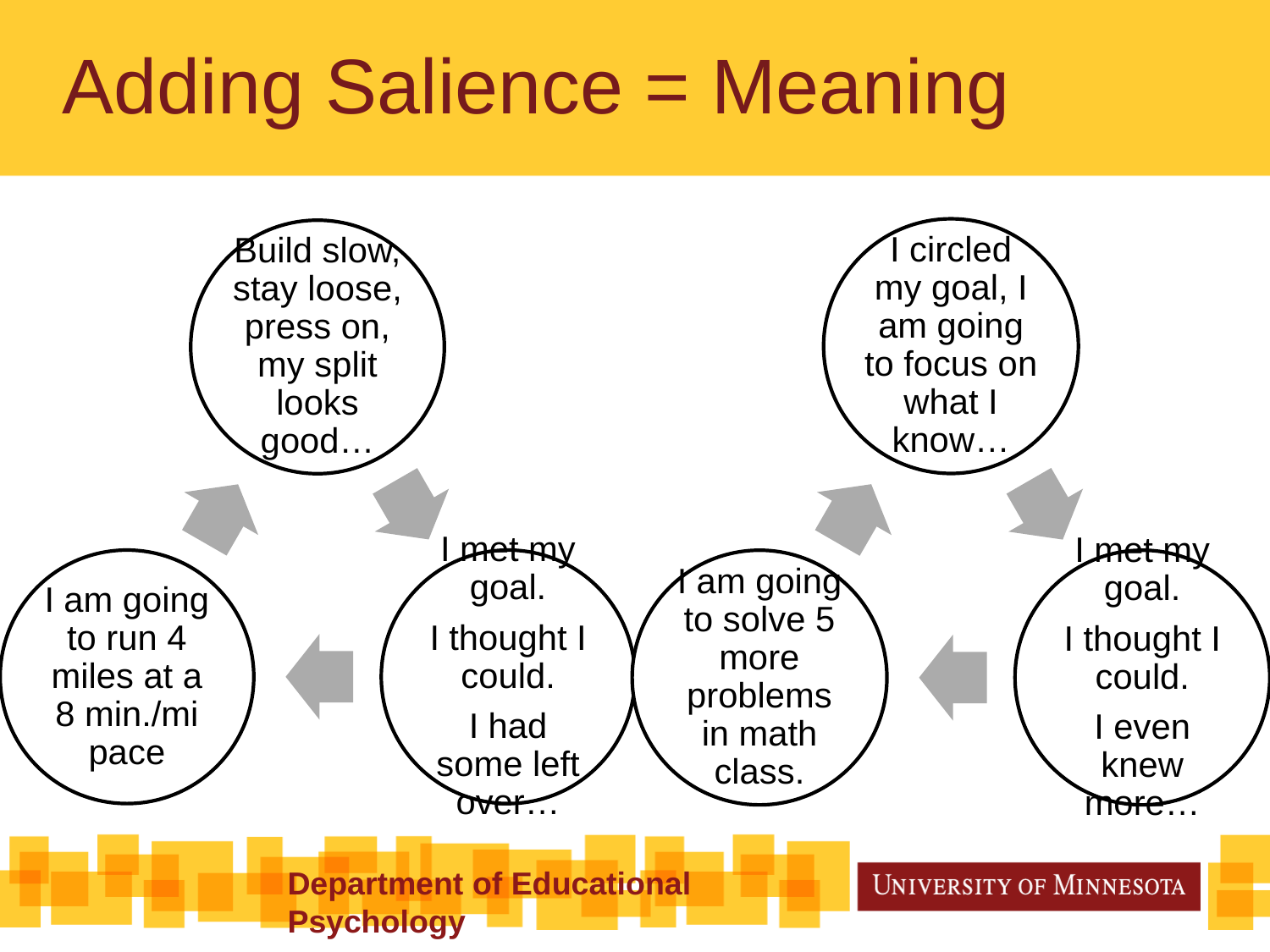

Adding Salience = Meaning
I circled my goal, I am going to focus on what I know…

I met my goal.
I thought I could.
I even knew more…

I am going to solve 5 more problems in math class.

Build slow, stay loose, press on, my split looks good…

I met my goal.
I thought I could.
I had some left over…

I am going to run 4 miles at a 8 min./mi pace